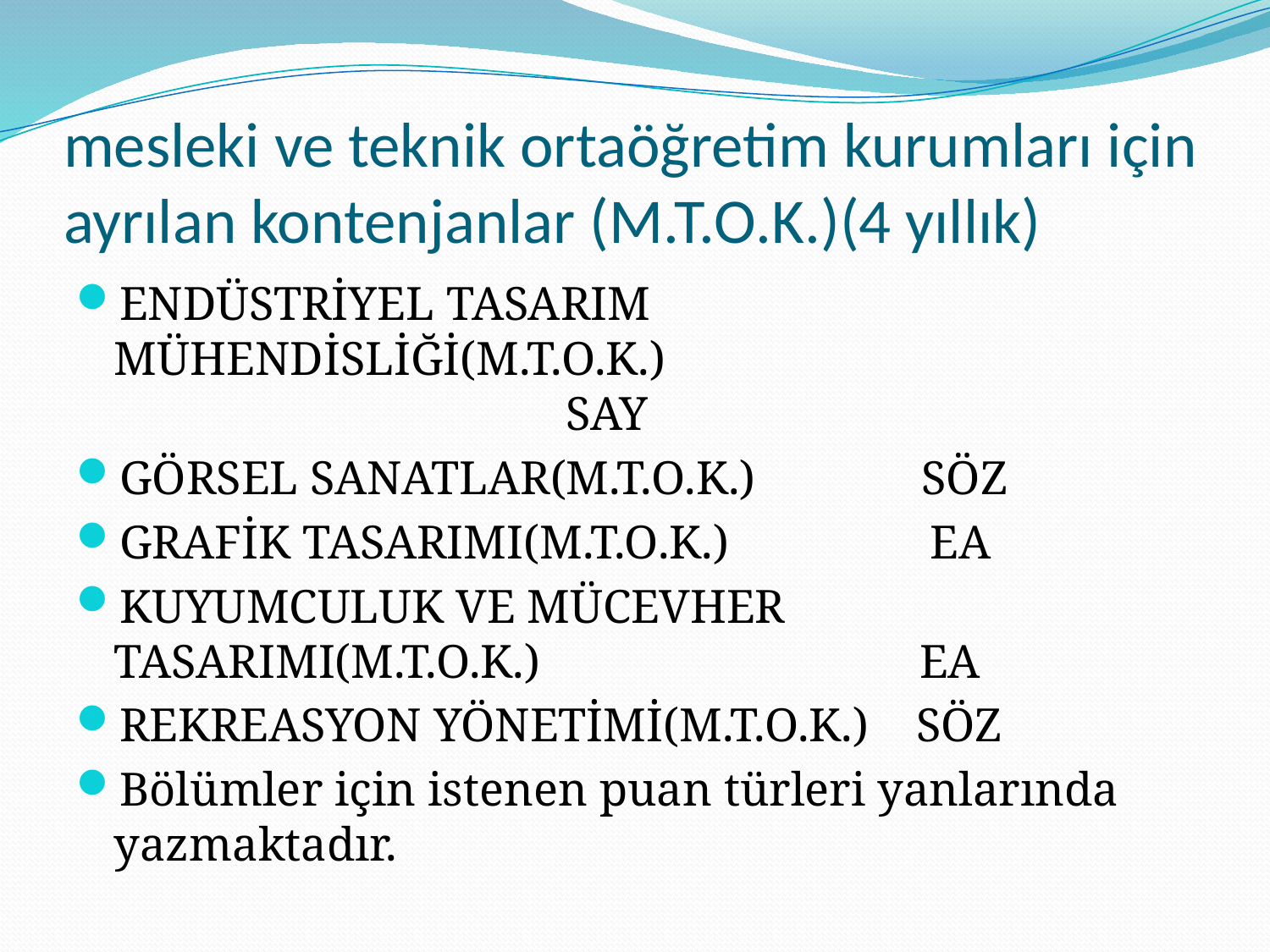

# mesleki ve teknik ortaöğretim kurumları için ayrılan kontenjanlar (M.T.O.K.)(4 yıllık)
ENDÜSTRİYEL TASARIM MÜHENDİSLİĞİ(M.T.O.K.)          						      SAY
GÖRSEL SANATLAR(M.T.O.K.)              SÖZ
GRAFİK TASARIMI(M.T.O.K.)                 EA
KUYUMCULUK VE MÜCEVHER TASARIMI(M.T.O.K.)                                EA
REKREASYON YÖNETİMİ(M.T.O.K.)    SÖZ
Bölümler için istenen puan türleri yanlarında yazmaktadır.